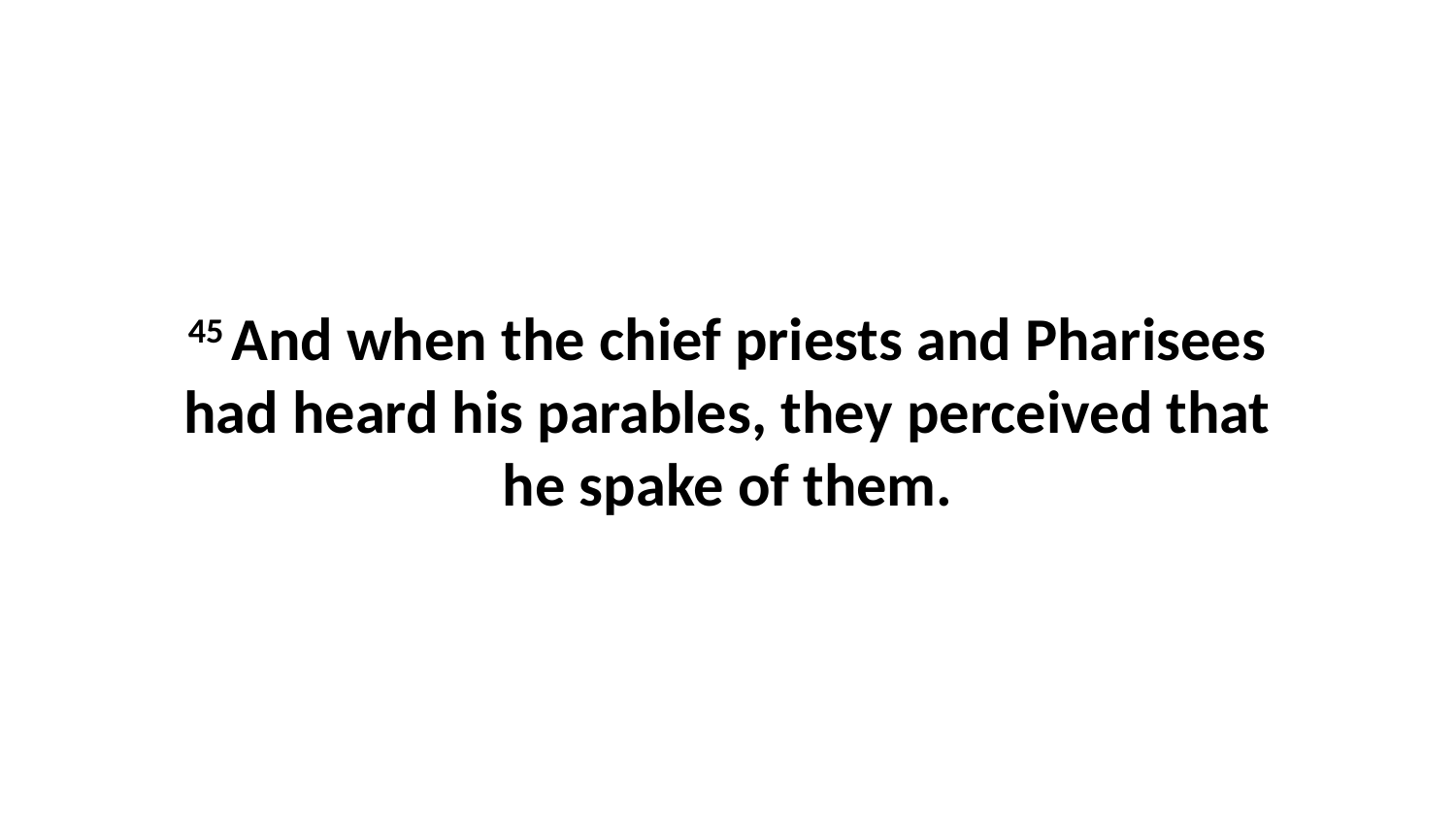

45 And when the chief priests and Pharisees had heard his parables, they perceived that he spake of them.